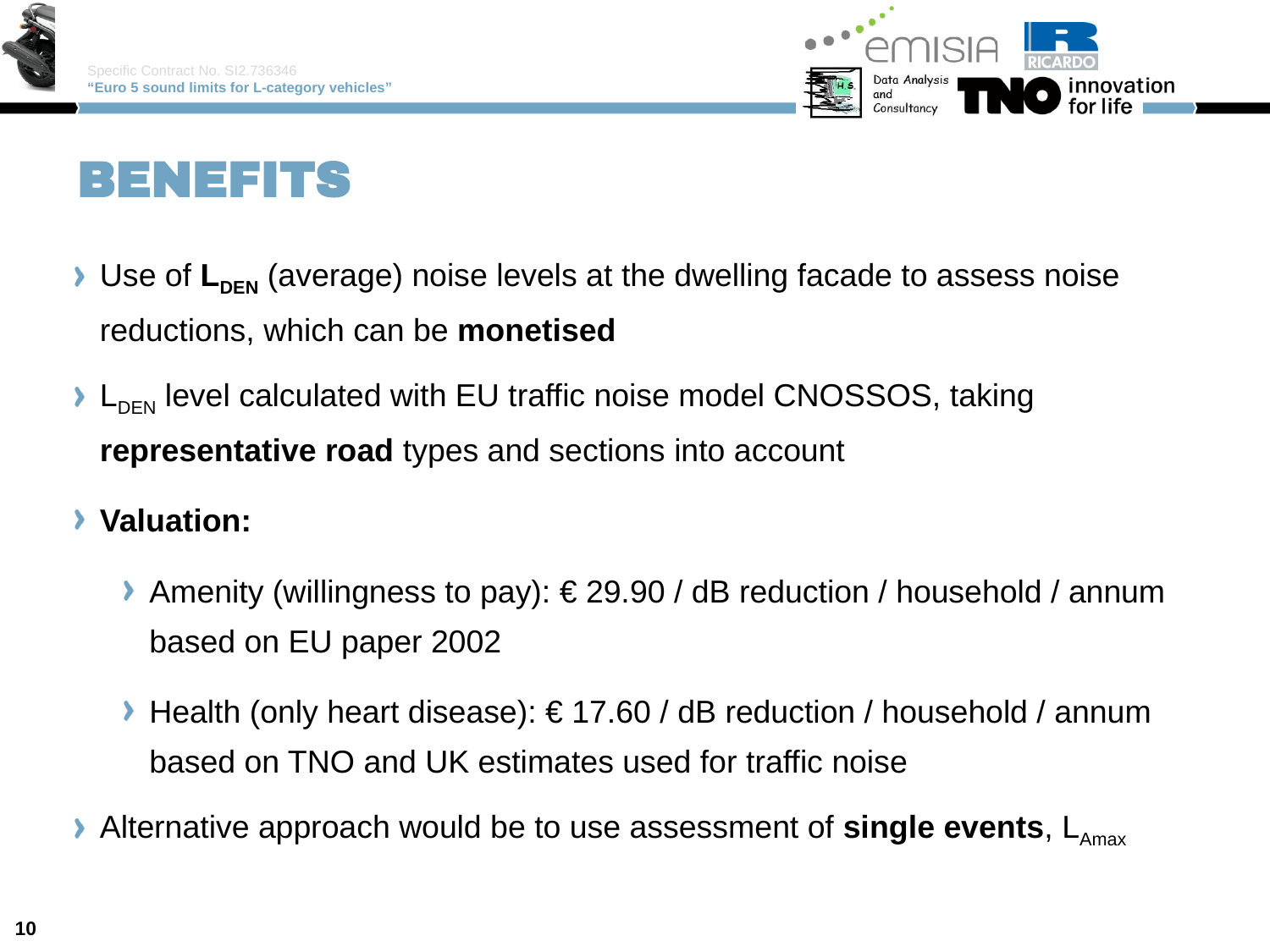

# benefits
Use of LDEN (average) noise levels at the dwelling facade to assess noise reductions, which can be monetised
LDEN level calculated with EU traffic noise model CNOSSOS, taking representative road types and sections into account
Valuation:
Amenity (willingness to pay): € 29.90 / dB reduction / household / annum
based on EU paper 2002
Health (only heart disease): € 17.60 / dB reduction / household / annum
based on TNO and UK estimates used for traffic noise
Alternative approach would be to use assessment of single events, LAmax
10